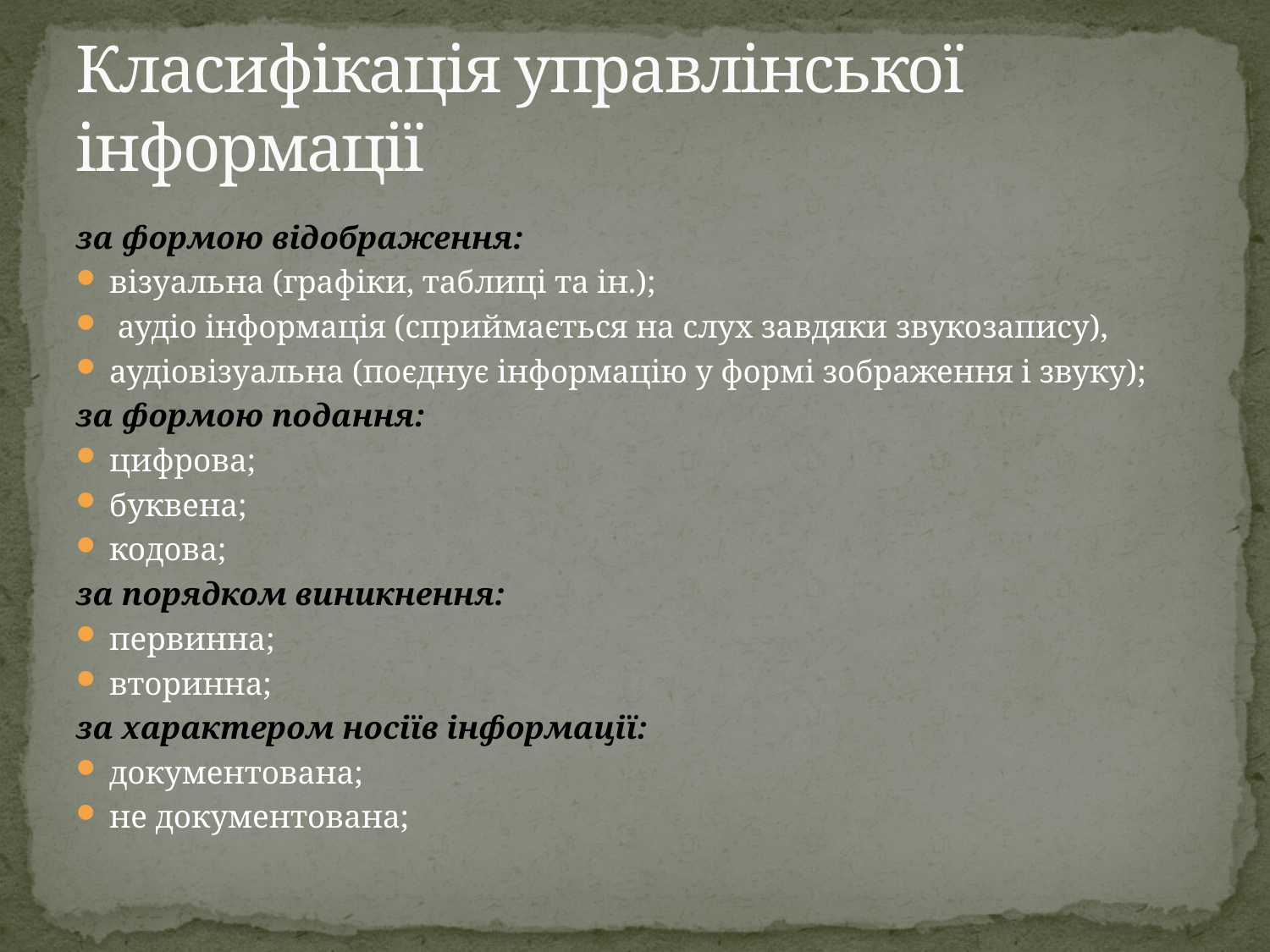

# Класифікація управлінської інформації
за формою відображення:
візуальна (графіки, таблиці та ін.);
 аудіо інформація (сприймається на слух завдяки звукозапису),
аудіовізуальна (поєднує інформацію у формі зображення і звуку);
за формою подання:
цифрова;
буквена;
кодова;
за порядком виникнення:
первинна;
вторинна;
за характером носіїв інформації:
документована;
не документована;